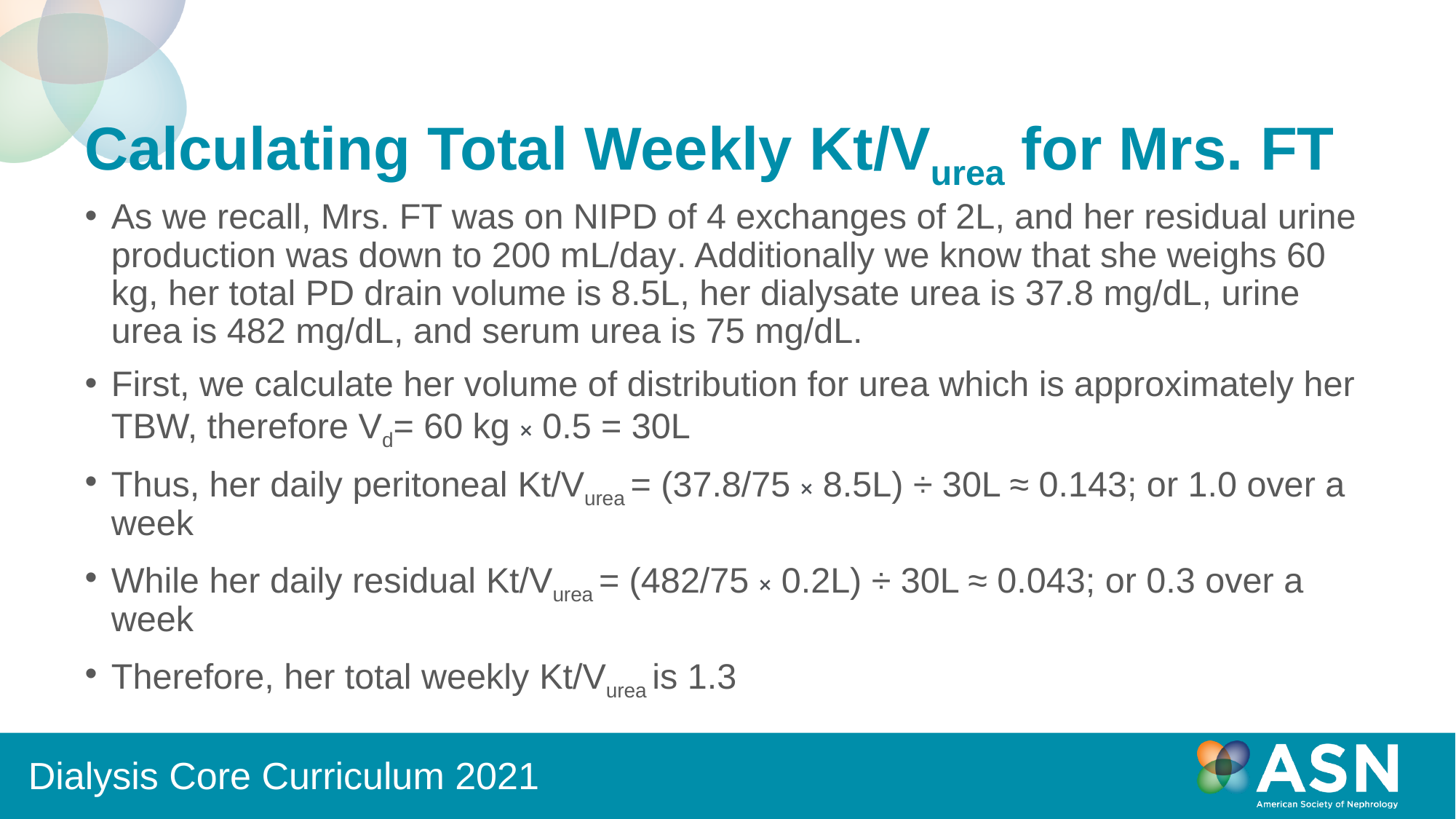

# Calculating Total Weekly Kt/Vurea for Mrs. FT
As we recall, Mrs. FT was on NIPD of 4 exchanges of 2L, and her residual urine production was down to 200 mL/day. Additionally we know that she weighs 60 kg, her total PD drain volume is 8.5L, her dialysate urea is 37.8 mg/dL, urine urea is 482 mg/dL, and serum urea is 75 mg/dL.
First, we calculate her volume of distribution for urea which is approximately her TBW, therefore Vd= 60 kg × 0.5 = 30L
Thus, her daily peritoneal Kt/Vurea = (37.8/75 × 8.5L) ÷ 30L ≈ 0.143; or 1.0 over a week
While her daily residual Kt/Vurea = (482/75 × 0.2L) ÷ 30L ≈ 0.043; or 0.3 over a week
Therefore, her total weekly Kt/Vurea is 1.3

Dialysis Core Curriculum 2021